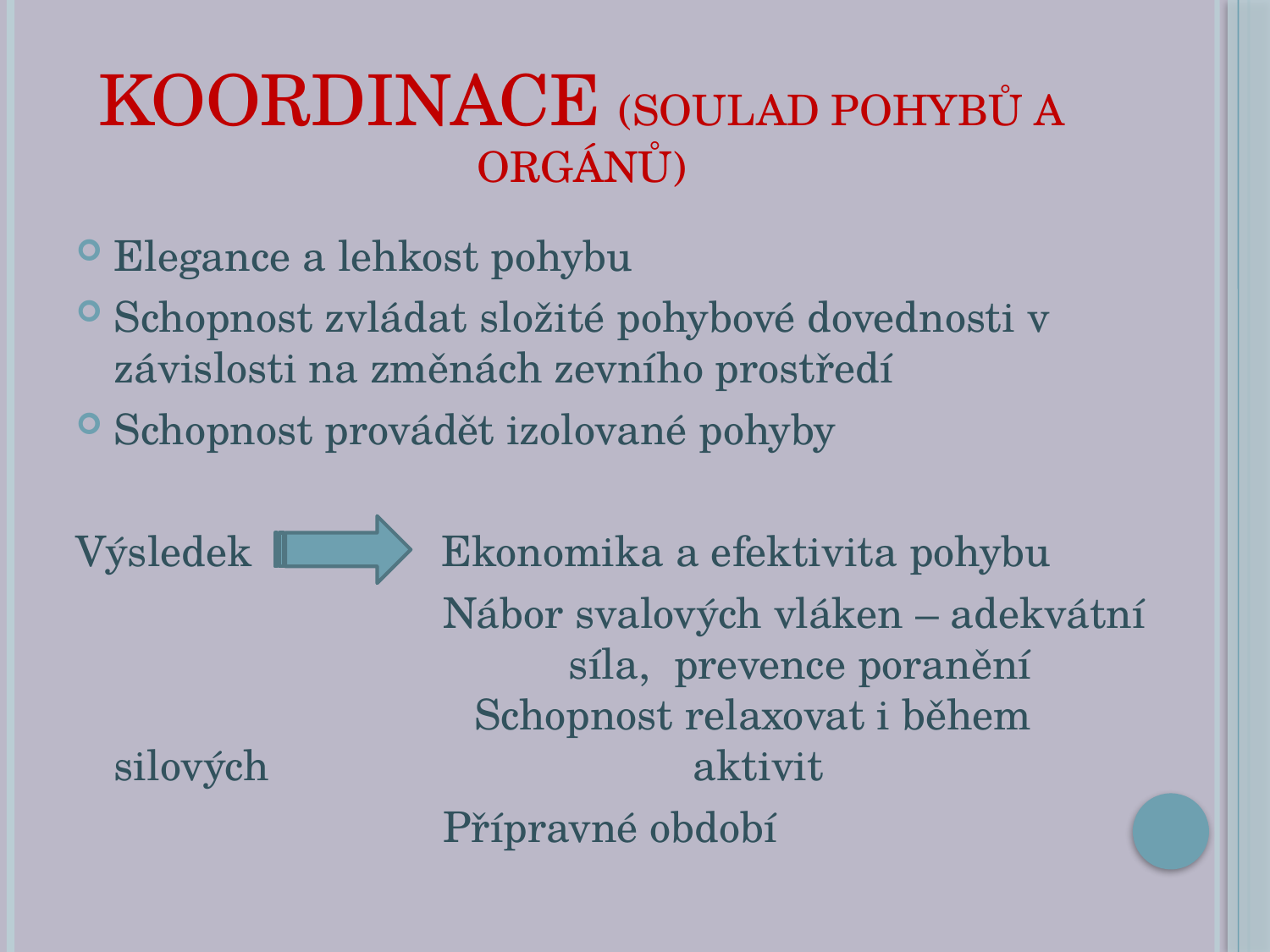

# Koordinace (soulad pohybů a orgánů)
Elegance a lehkost pohybu
Schopnost zvládat složité pohybové dovednosti v závislosti na změnách zevního prostředí
Schopnost provádět izolované pohyby

Výsledek                Ekonomika a efektivita pohybu
                               Nábor svalových vláken – adekvátní 		                 síla,  prevence poranění                       		         Schopnost relaxovat i během silových 			      aktivit
                               Přípravné období